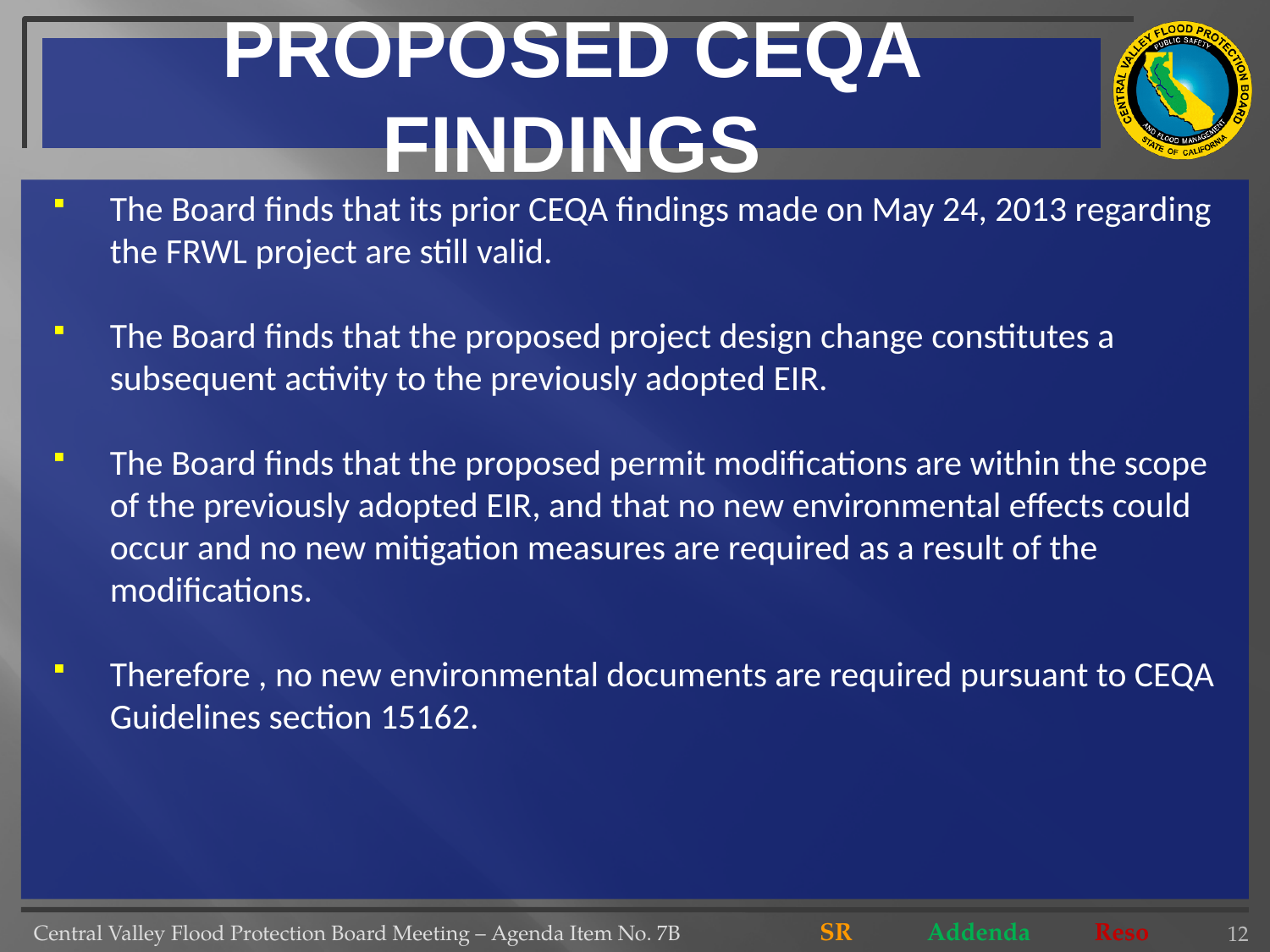

# PROPOSED CEQA FINDINGS
The Board finds that its prior CEQA findings made on May 24, 2013 regarding the FRWL project are still valid.
The Board finds that the proposed project design change constitutes a subsequent activity to the previously adopted EIR.
The Board finds that the proposed permit modifications are within the scope of the previously adopted EIR, and that no new environmental effects could occur and no new mitigation measures are required as a result of the modifications.
Therefore , no new environmental documents are required pursuant to CEQA Guidelines section 15162.
12